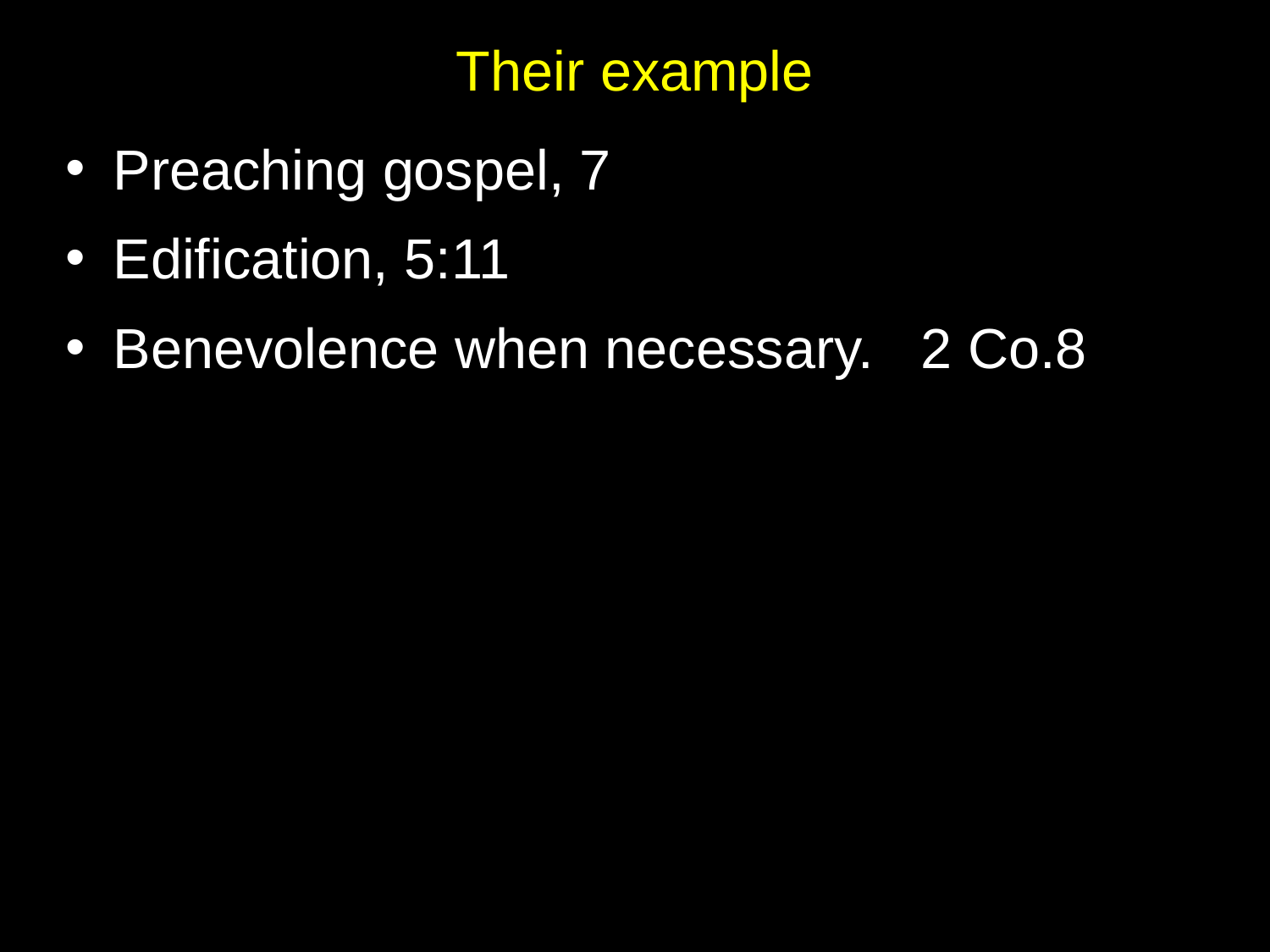

# Their example
Preaching gospel, 7
Edification, 5:11
Benevolence when necessary.   2 Co.8